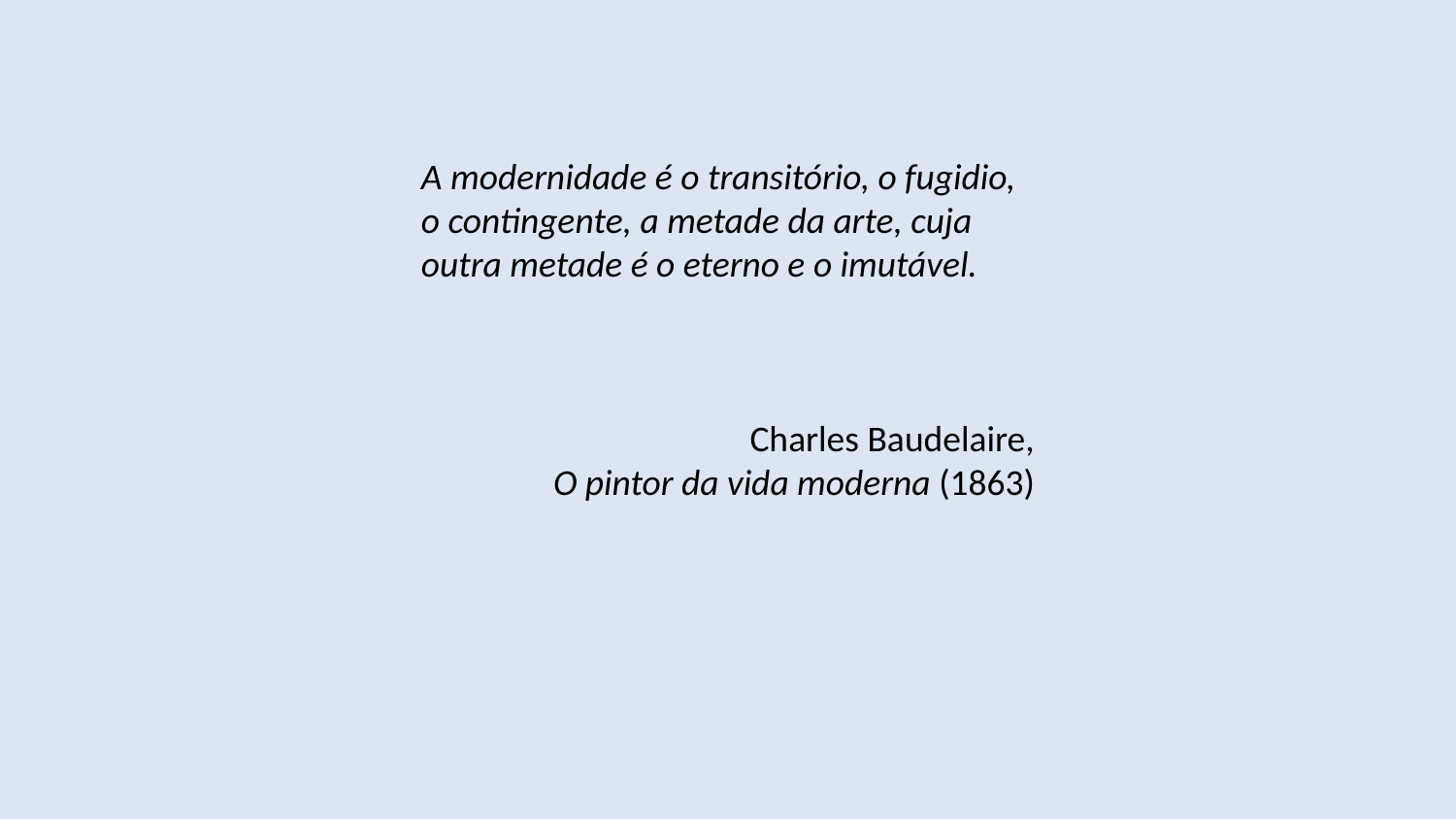

A modernidade é o transitório, o fugidio, o contingente, a metade da arte, cuja outra metade é o eterno e o imutável.

Charles Baudelaire,
O pintor da vida moderna (1863)